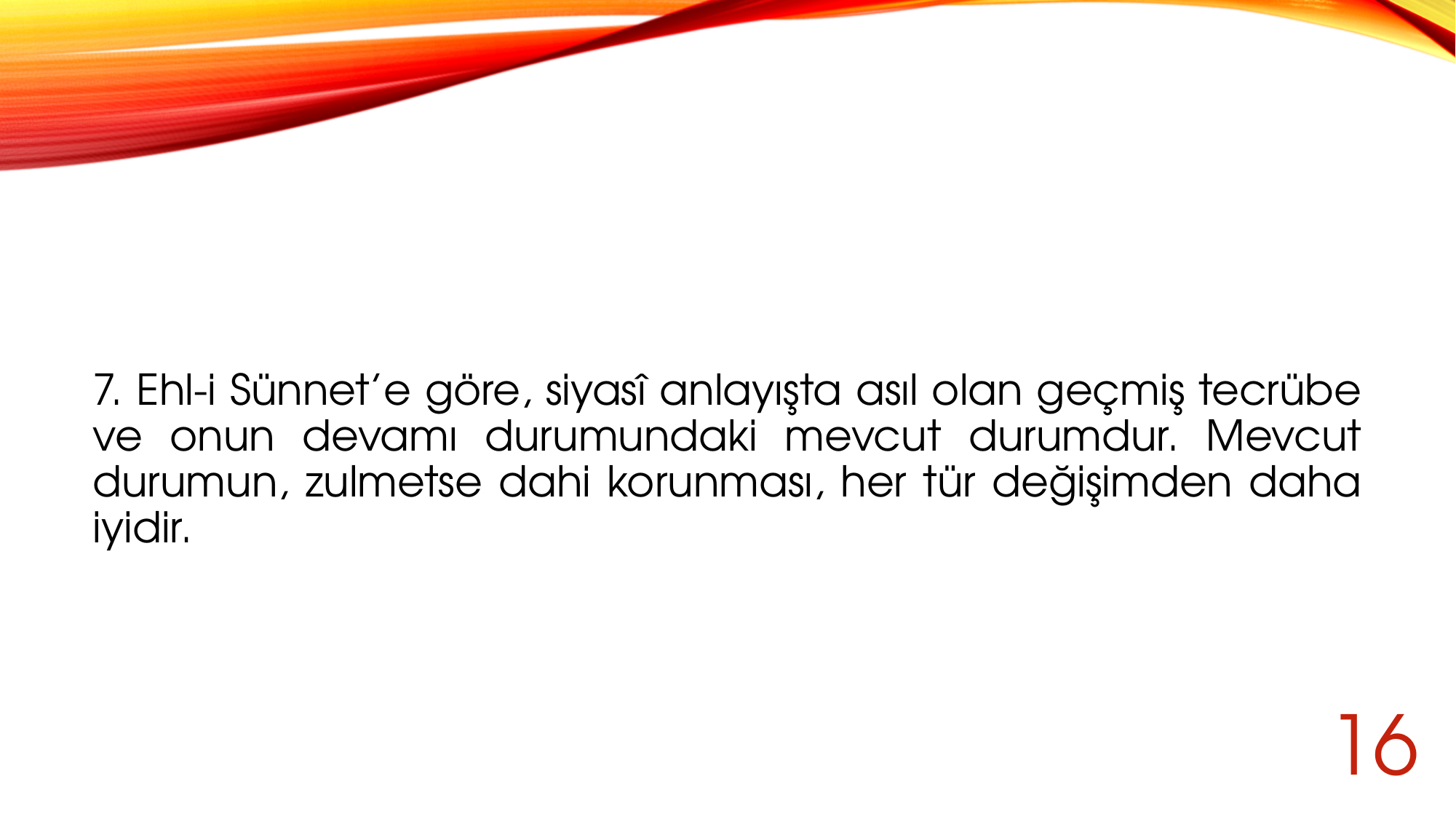

#
7. Ehl-i Sünnet’e göre, siyasî anlayışta asıl olan geçmiş tecrübe ve onun devamı durumundaki mevcut durumdur. Mevcut durumun, zulmetse dahi korunması, her tür değişimden daha iyidir.
16